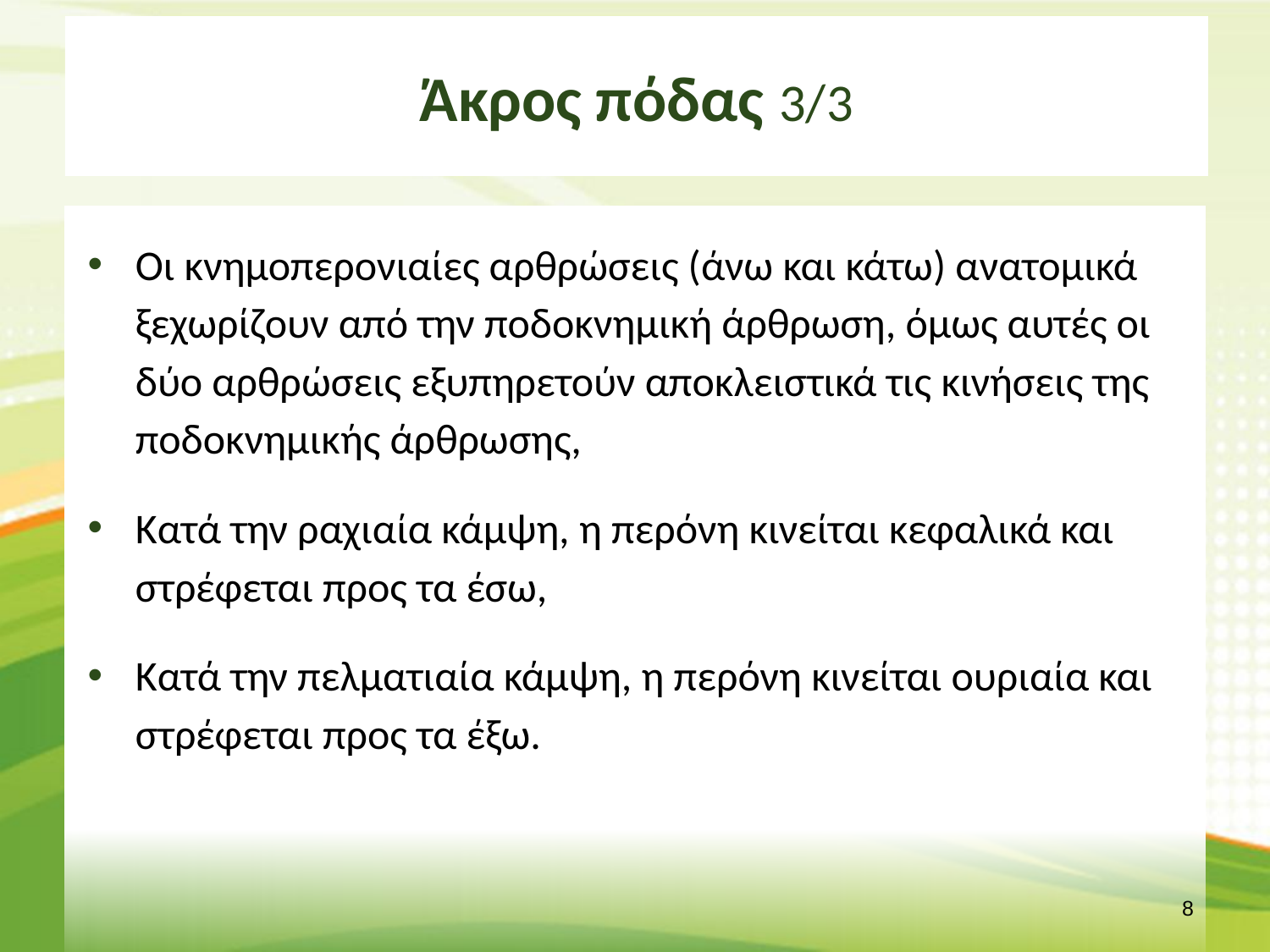

# Άκρος πόδας 3/3
Οι κνημοπερονιαίες αρθρώσεις (άνω και κάτω) ανατομικά ξεχωρίζουν από την ποδοκνημική άρθρωση, όμως αυτές οι δύο αρθρώσεις εξυπηρετούν αποκλειστικά τις κινήσεις της ποδοκνημικής άρθρωσης,
Κατά την ραχιαία κάμψη, η περόνη κινείται κεφαλικά και στρέφεται προς τα έσω,
Κατά την πελματιαία κάμψη, η περόνη κινείται ουριαία και στρέφεται προς τα έξω.
8